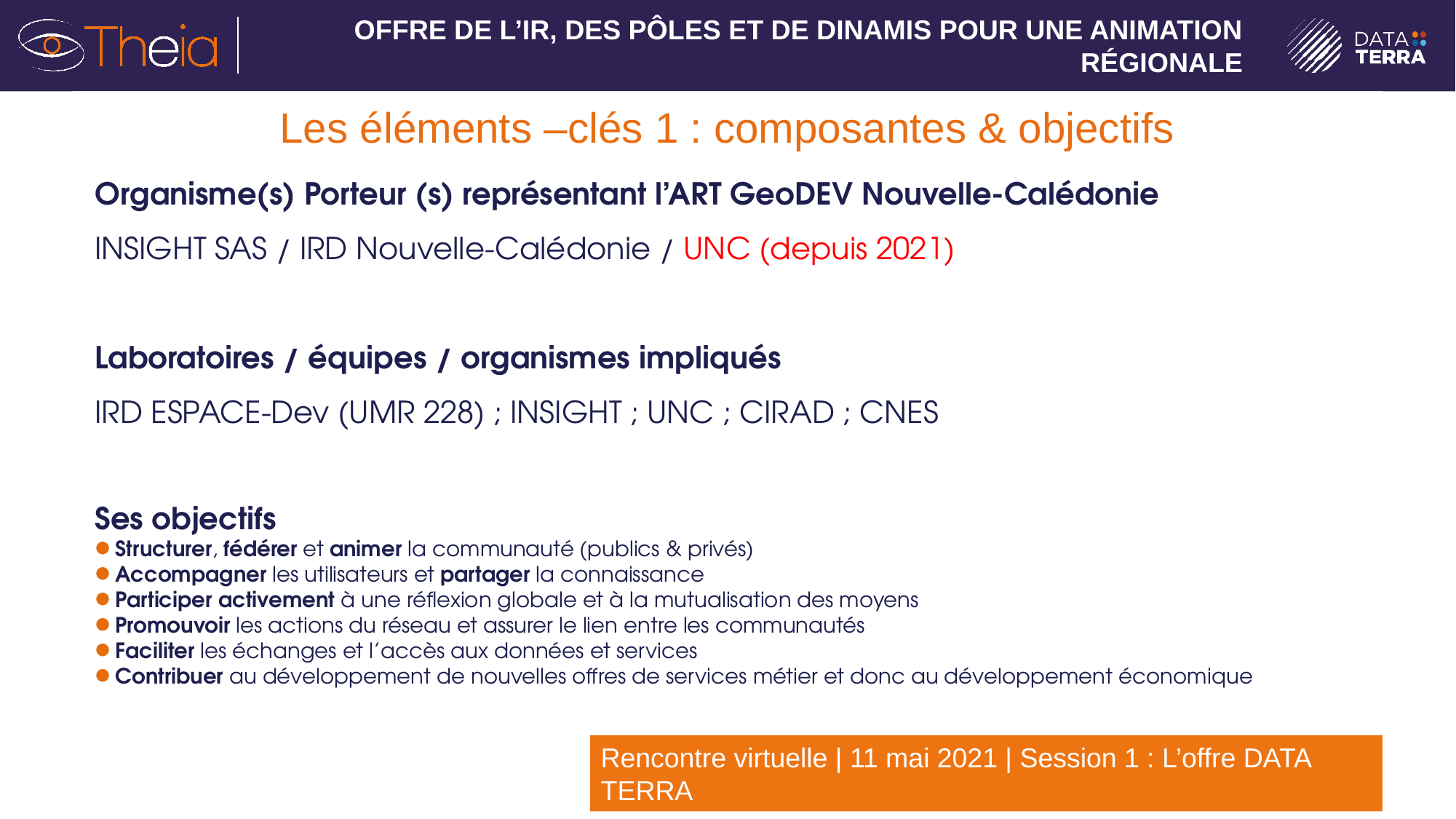

# Les éléments –clés 1 : composantes & objectifs
Organisme(s) Porteur (s) représentant l’ART GeoDEV Nouvelle-Calédonie
INSIGHT SAS / IRD Nouvelle-Calédonie / UNC (depuis 2021)

Laboratoires / équipes / organismes impliqués
IRD ESPACE-Dev (UMR 228) ; INSIGHT ; UNC ; CIRAD ; CNES

Ses objectifs
Structurer, fédérer et animer la communauté (publics & privés)
Accompagner les utilisateurs et partager la connaissance
Participer activement à une réflexion globale et à la mutualisation des moyens
Promouvoir les actions du réseau et assurer le lien entre les communautés
Faciliter les échanges et l’accès aux données et services
Contribuer au développement de nouvelles offres de services métier et donc au développement économique